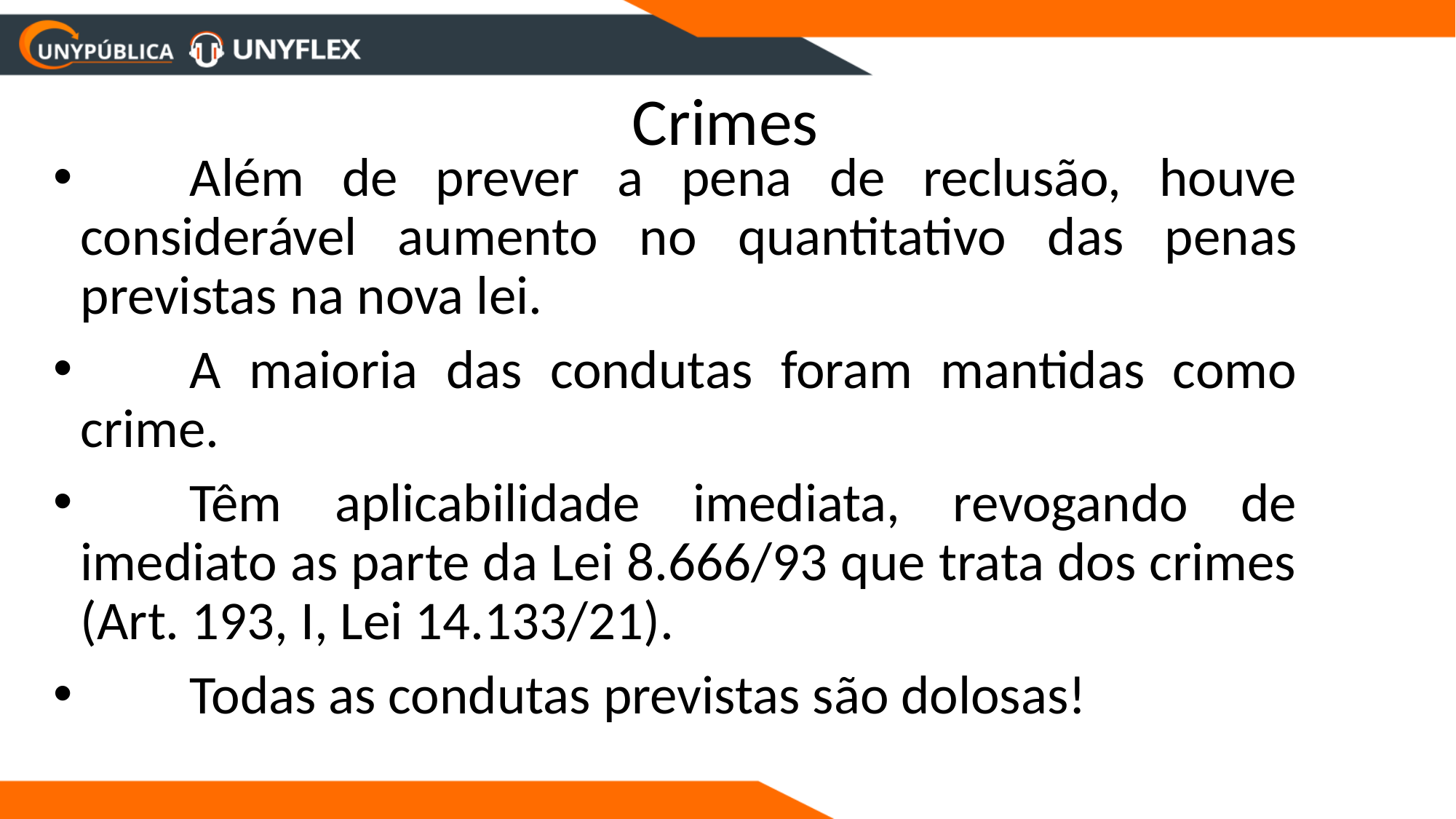

# Crimes
	Além de prever a pena de reclusão, houve considerável aumento no quantitativo das penas previstas na nova lei.
	A maioria das condutas foram mantidas como crime.
	Têm aplicabilidade imediata, revogando de imediato as parte da Lei 8.666/93 que trata dos crimes (Art. 193, I, Lei 14.133/21).
	Todas as condutas previstas são dolosas!